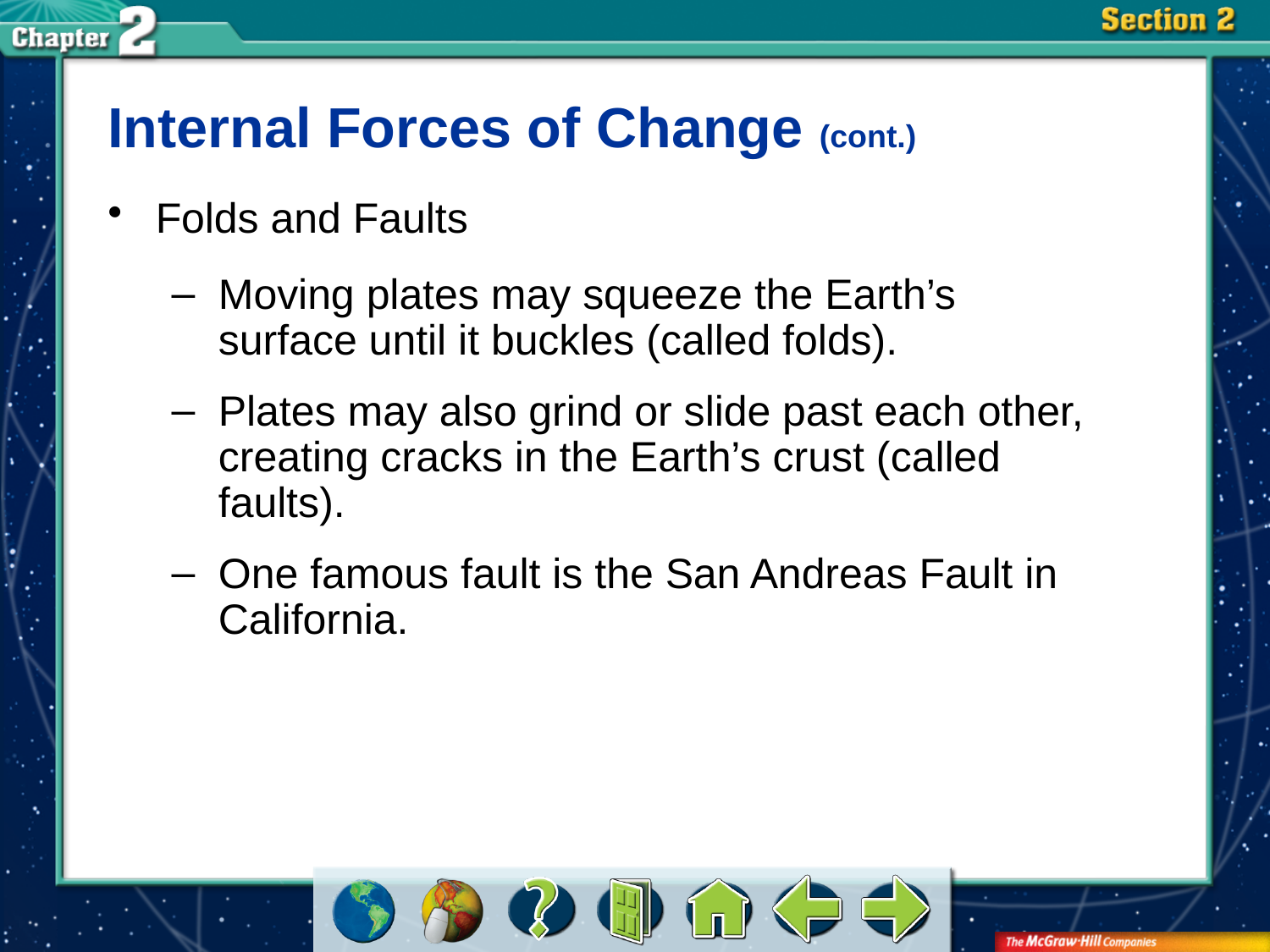

Internal Forces of Change (cont.)
Folds and Faults
Moving plates may squeeze the Earth’s surface until it buckles (called folds).
Plates may also grind or slide past each other, creating cracks in the Earth’s crust (called faults).
One famous fault is the San Andreas Fault in California.
# Section 2